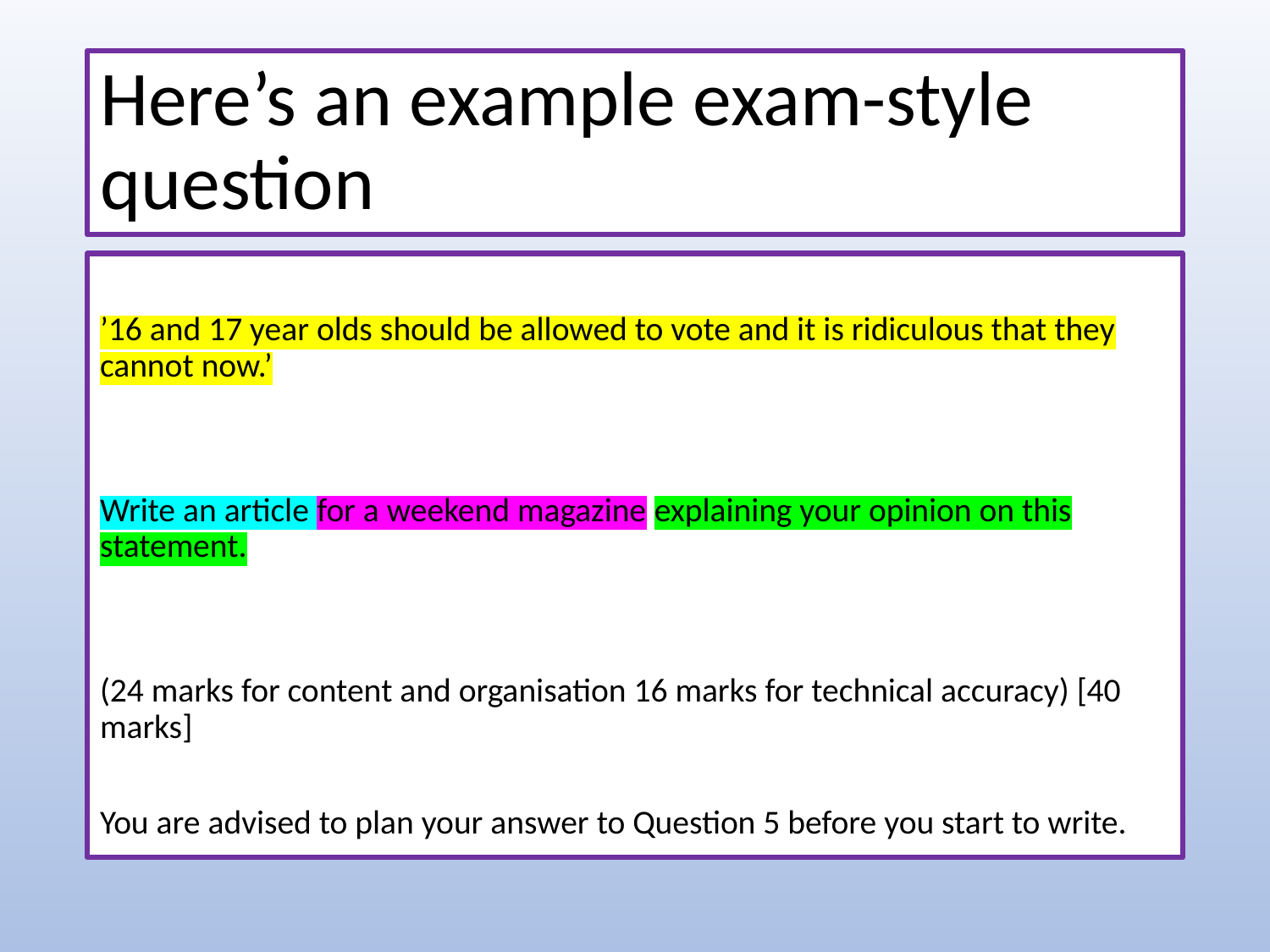

# Here’s an example exam-style question

’16 and 17 year olds should be allowed to vote and it is ridiculous that they cannot now.’

Write an article for a weekend magazine explaining your opinion on this statement.

(24 marks for content and organisation 16 marks for technical accuracy) [40 marks]

You are advised to plan your answer to Question 5 before you start to write.